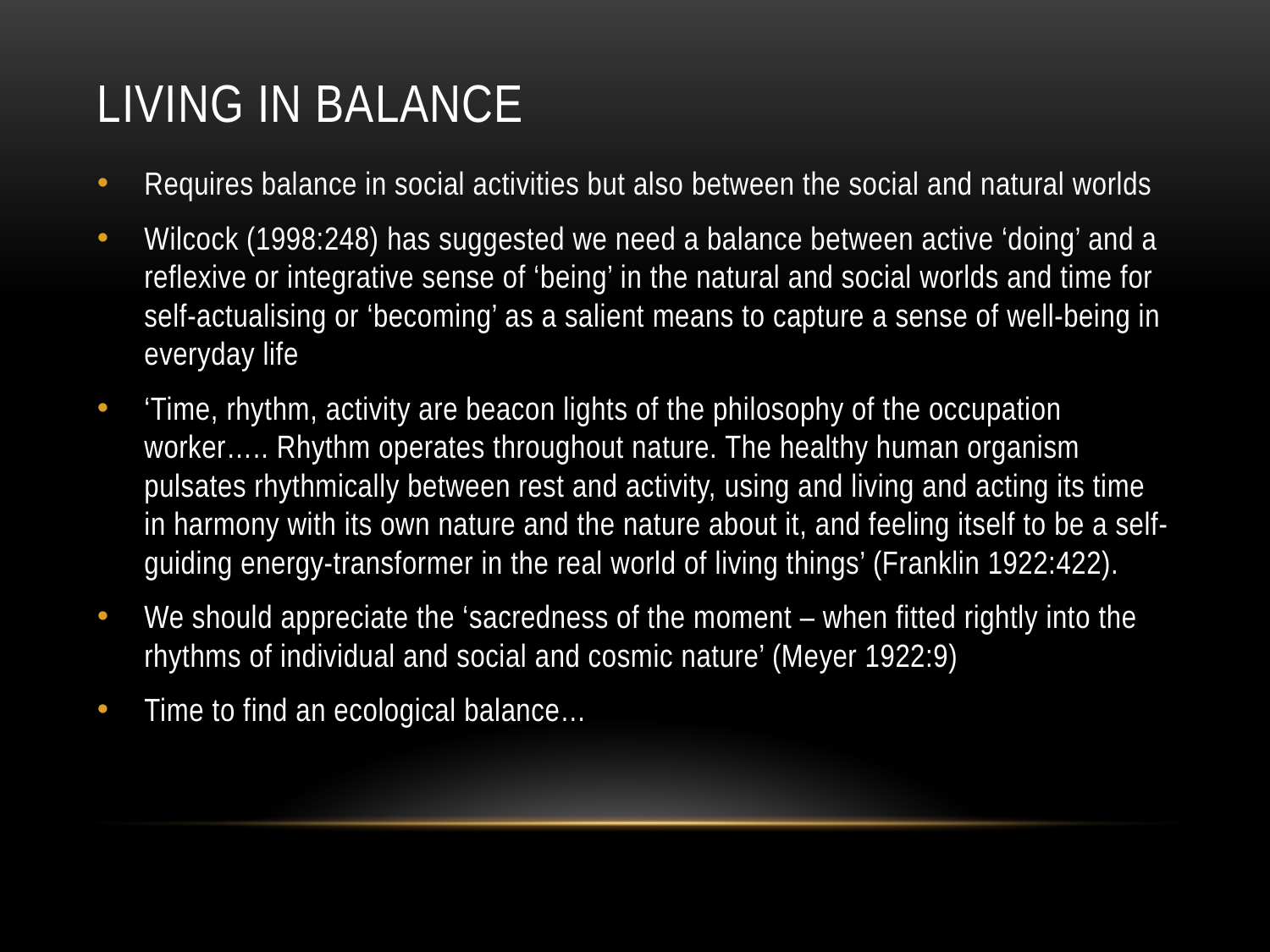

# Living in Balance
Requires balance in social activities but also between the social and natural worlds
Wilcock (1998:248) has suggested we need a balance between active ‘doing’ and a reflexive or integrative sense of ‘being’ in the natural and social worlds and time for self-actualising or ‘becoming’ as a salient means to capture a sense of well-being in everyday life
‘Time, rhythm, activity are beacon lights of the philosophy of the occupation worker….. Rhythm operates throughout nature. The healthy human organism pulsates rhythmically between rest and activity, using and living and acting its time in harmony with its own nature and the nature about it, and feeling itself to be a self-guiding energy-transformer in the real world of living things’ (Franklin 1922:422).
We should appreciate the ‘sacredness of the moment – when fitted rightly into the rhythms of individual and social and cosmic nature’ (Meyer 1922:9)
Time to find an ecological balance…